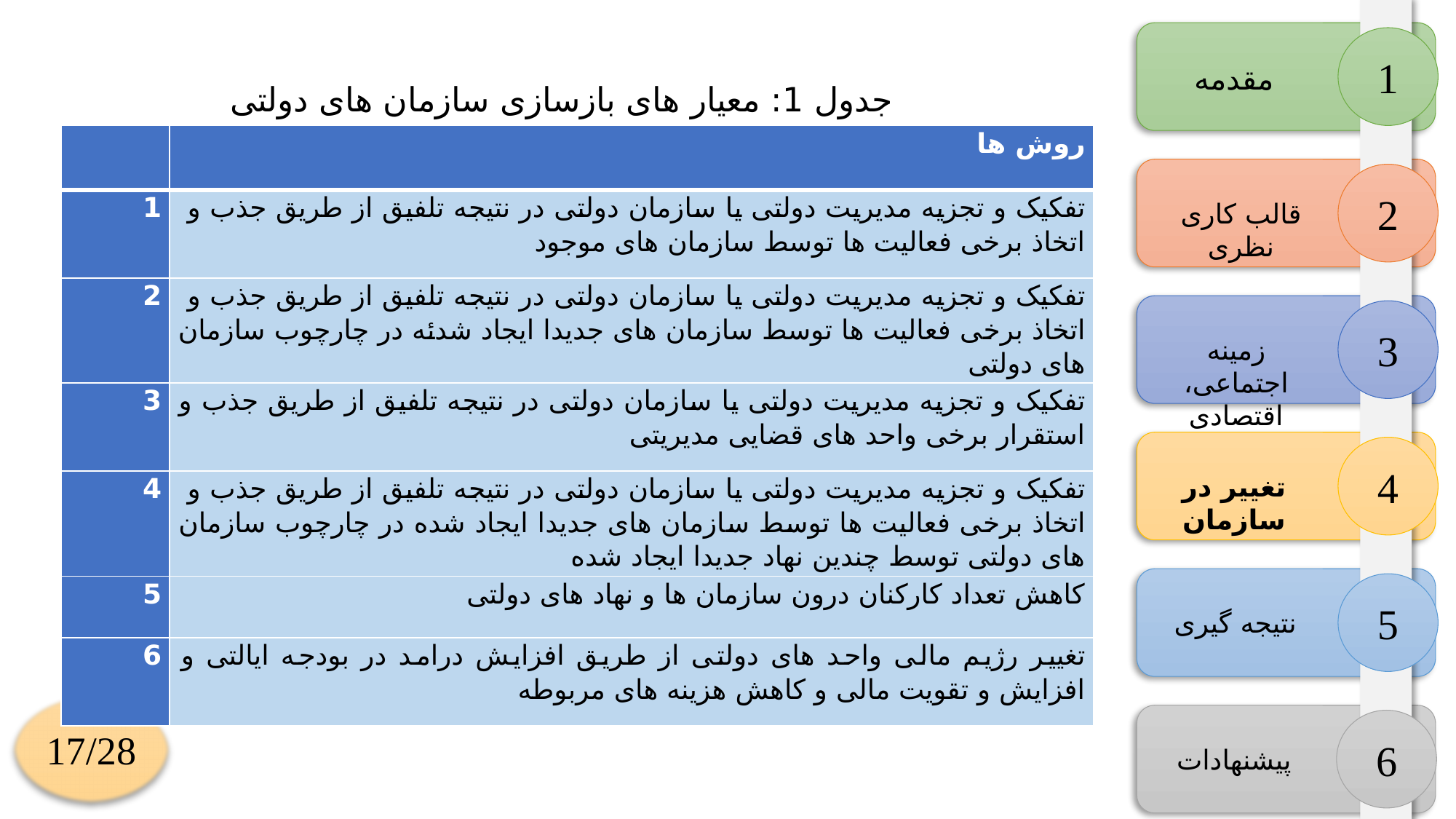

جدول 1: معیار های بازسازی سازمان های دولتی

1
مقدمه
|  | روش ها |
| --- | --- |
| 1 | تفکیک و تجزیه مدیریت دولتی یا سازمان دولتی در نتیجه تلفیق از طریق جذب و اتخاذ برخی فعالیت ها توسط سازمان های موجود |
| 2 | تفکیک و تجزیه مدیریت دولتی یا سازمان دولتی در نتیجه تلفیق از طریق جذب و اتخاذ برخی فعالیت ها توسط سازمان های جدیدا ایجاد شدئه در چارچوب سازمان های دولتی |
| 3 | تفکیک و تجزیه مدیریت دولتی یا سازمان دولتی در نتیجه تلفیق از طریق جذب و استقرار برخی واحد های قضایی مدیریتی |
| 4 | تفکیک و تجزیه مدیریت دولتی یا سازمان دولتی در نتیجه تلفیق از طریق جذب و اتخاذ برخی فعالیت ها توسط سازمان های جدیدا ایجاد شده در چارچوب سازمان های دولتی توسط چندین نهاد جدیدا ایجاد شده |
| 5 | کاهش تعداد کارکنان درون سازمان ها و نهاد های دولتی |
| 6 | تغییر رژیم مالی واحد های دولتی از طریق افزایش درامد در بودجه ایالتی و افزایش و تقویت مالی و کاهش هزینه های مربوطه |

2
قالب کاری نظری

3
زمینه اجتماعی، اقتصادی

4
تغییر در سازمان

5
نتیجه گیری
17/28

6
پیشنهادات